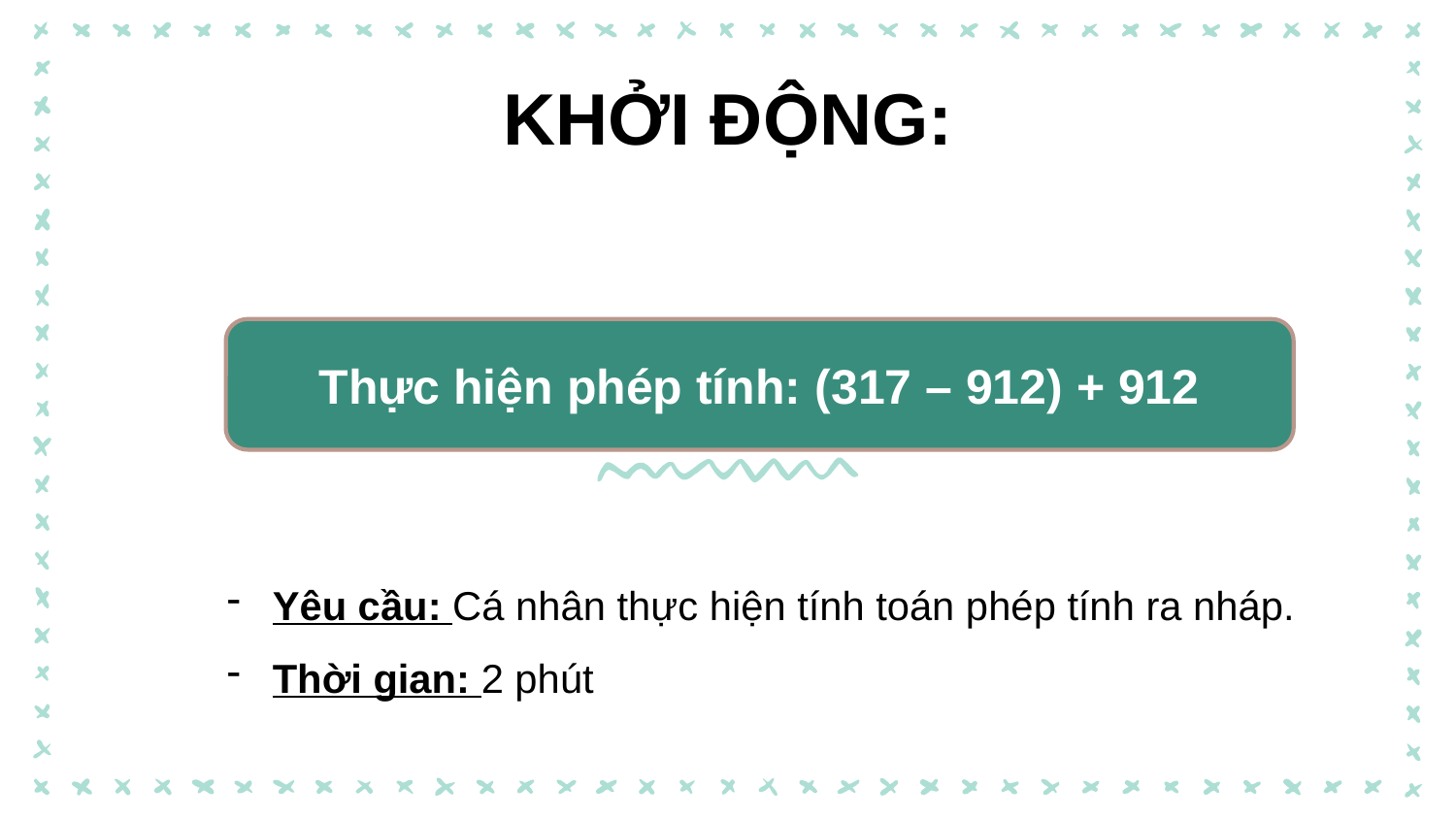

KHỞI ĐỘNG:
Thực hiện phép tính: (317 – 912) + 912
Yêu cầu: Cá nhân thực hiện tính toán phép tính ra nháp.
Thời gian: 2 phút